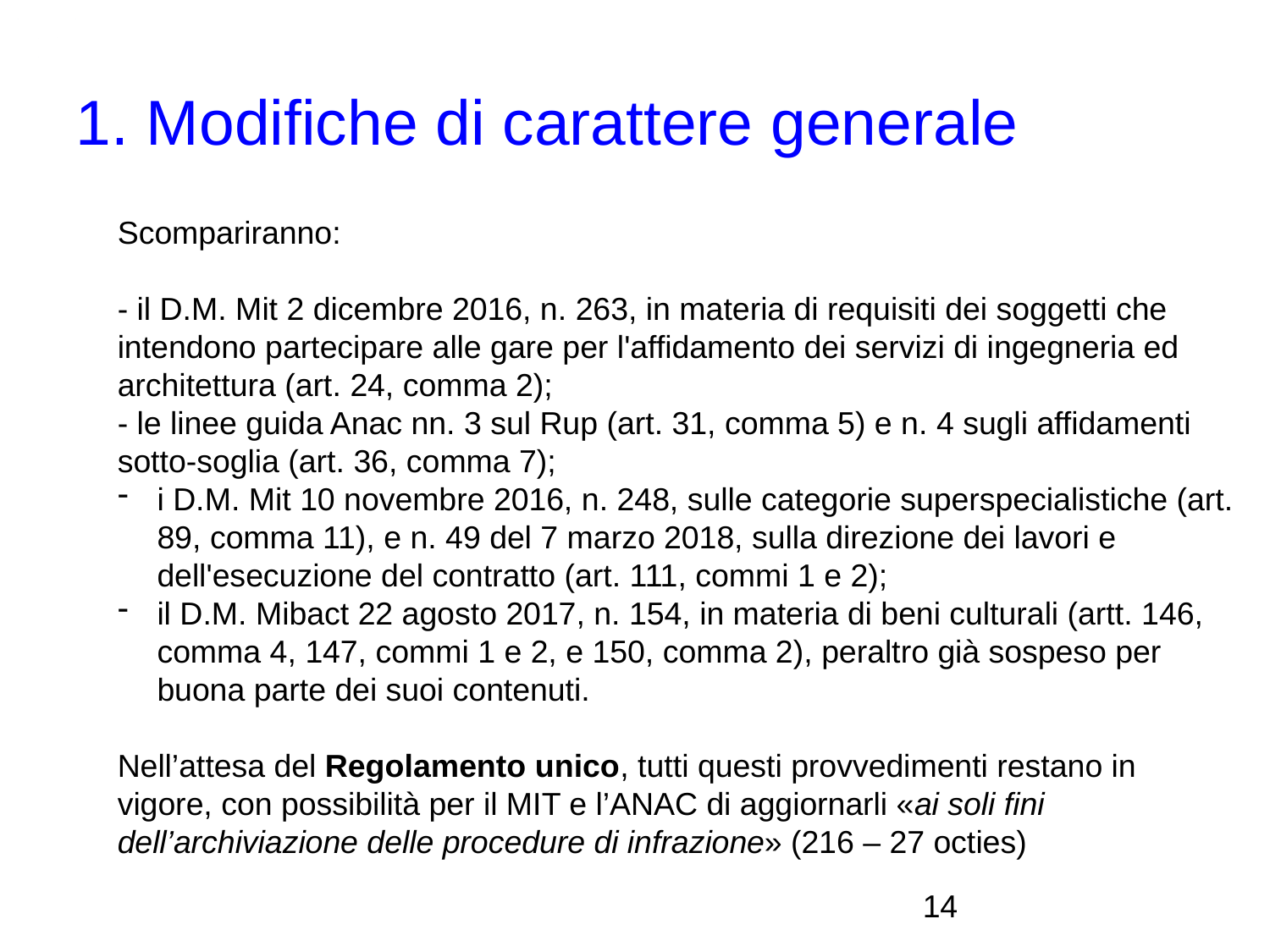

1. Modifiche di carattere generale
Scompariranno:

- il D.M. Mit 2 dicembre 2016, n. 263, in materia di requisiti dei soggetti che intendono partecipare alle gare per l'affidamento dei servizi di ingegneria ed architettura (art. 24, comma 2);
- le linee guida Anac nn. 3 sul Rup (art. 31, comma 5) e n. 4 sugli affidamenti sotto-soglia (art. 36, comma 7);
i D.M. Mit 10 novembre 2016, n. 248, sulle categorie superspecialistiche (art. 89, comma 11), e n. 49 del 7 marzo 2018, sulla direzione dei lavori e dell'esecuzione del contratto (art. 111, commi 1 e 2);
il D.M. Mibact 22 agosto 2017, n. 154, in materia di beni culturali (artt. 146, comma 4, 147, commi 1 e 2, e 150, comma 2), peraltro già sospeso per buona parte dei suoi contenuti.

Nell’attesa del Regolamento unico, tutti questi provvedimenti restano in vigore, con possibilità per il MIT e l’ANAC di aggiornarli «ai soli fini dell’archiviazione delle procedure di infrazione» (216 – 27 octies)
14